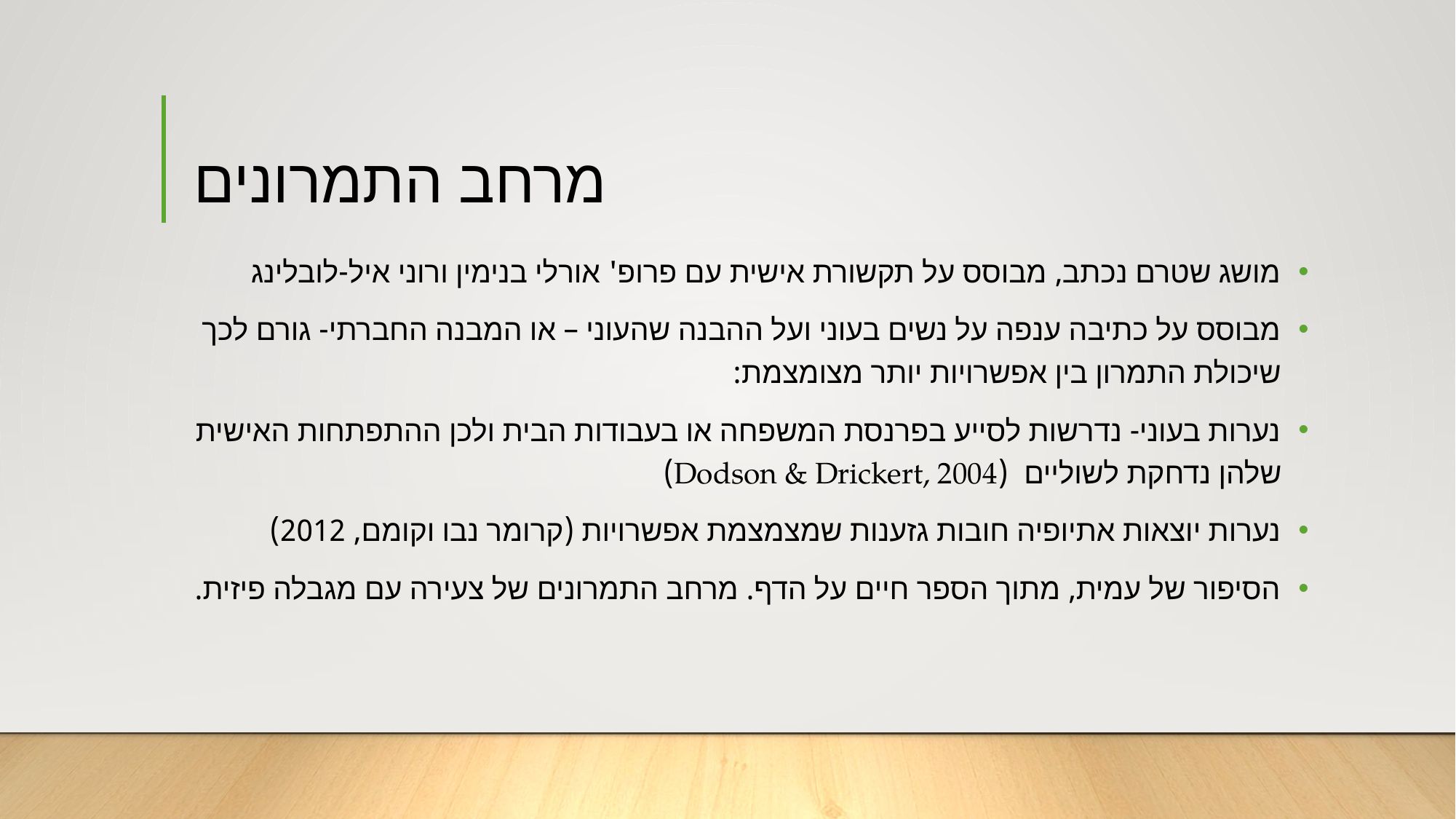

# מרחב התמרונים
מושג שטרם נכתב, מבוסס על תקשורת אישית עם פרופ' אורלי בנימין ורוני איל-לובלינג
מבוסס על כתיבה ענפה על נשים בעוני ועל ההבנה שהעוני – או המבנה החברתי- גורם לכך שיכולת התמרון בין אפשרויות יותר מצומצמת:
נערות בעוני- נדרשות לסייע בפרנסת המשפחה או בעבודות הבית ולכן ההתפתחות האישית שלהן נדחקת לשוליים  (Dodson & Drickert, 2004)
נערות יוצאות אתיופיה חובות גזענות שמצמצמת אפשרויות (קרומר נבו וקומם, 2012)
הסיפור של עמית, מתוך הספר חיים על הדף. מרחב התמרונים של צעירה עם מגבלה פיזית.